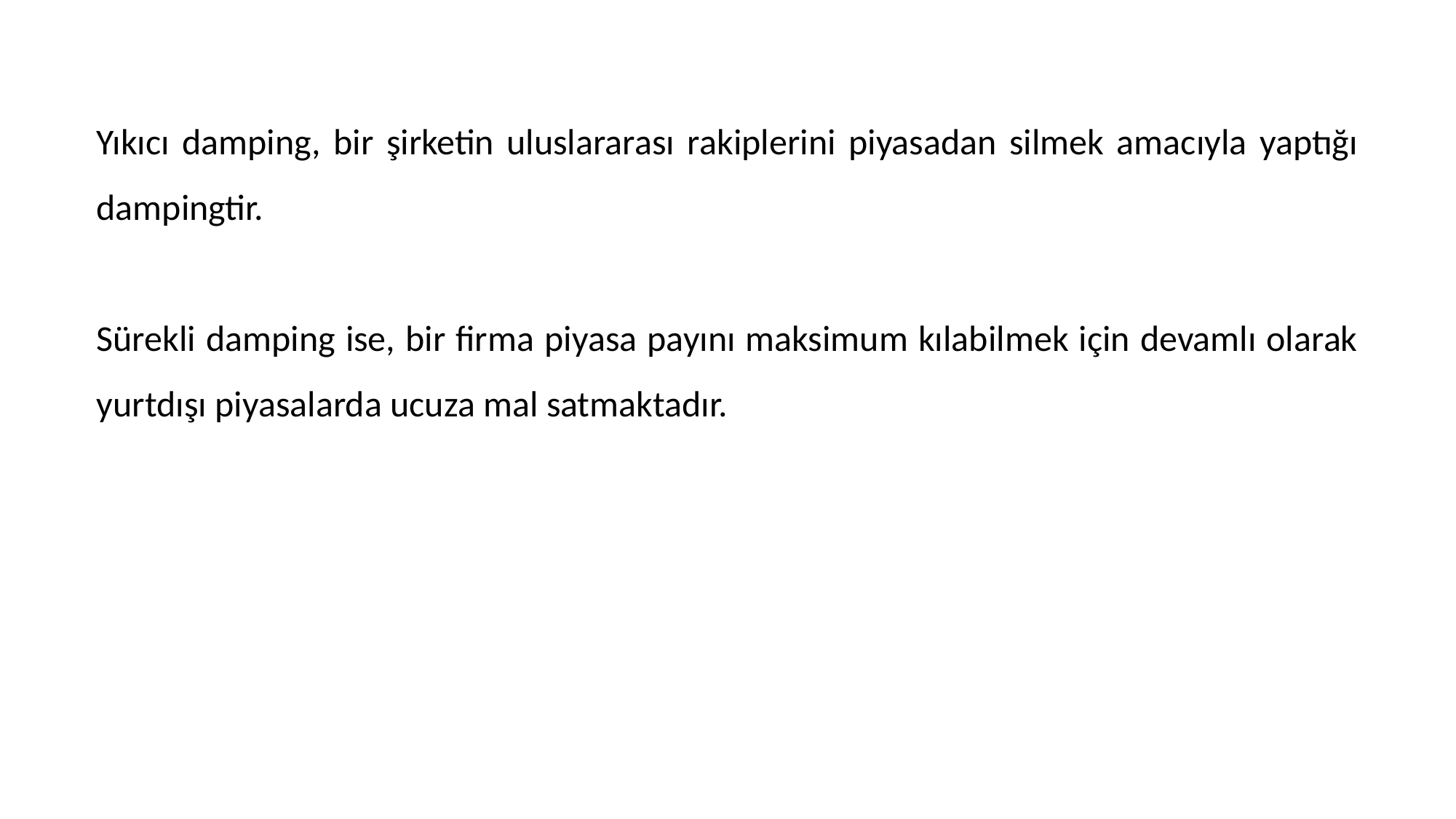

Yıkıcı damping, bir şirketin uluslararası rakiplerini piyasadan silmek amacıyla yaptığı dampingtir.

Sürekli damping ise, bir firma piyasa payını maksimum kılabilmek için devamlı olarak yurtdışı piyasalarda ucuza mal satmaktadır.